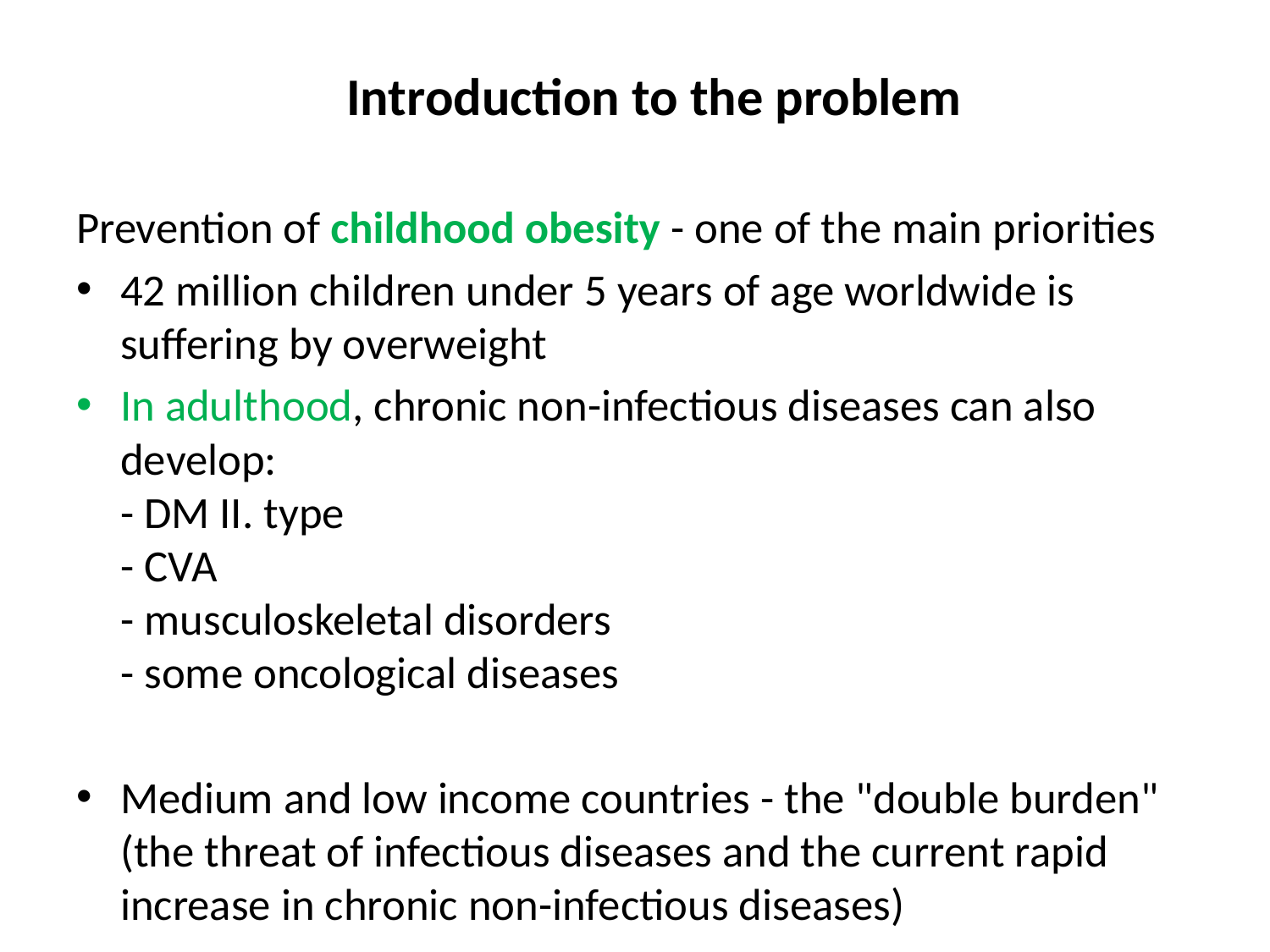

Introduction to the problem
Prevention of childhood obesity - one of the main priorities
42 million children under 5 years of age worldwide is suffering by overweight
In adulthood, chronic non-infectious diseases can also develop:
- DM II. type
- CVA
- musculoskeletal disorders
- some oncological diseases

Medium and low income countries - the "double burden" (the threat of infectious diseases and the current rapid increase in chronic non-infectious diseases)